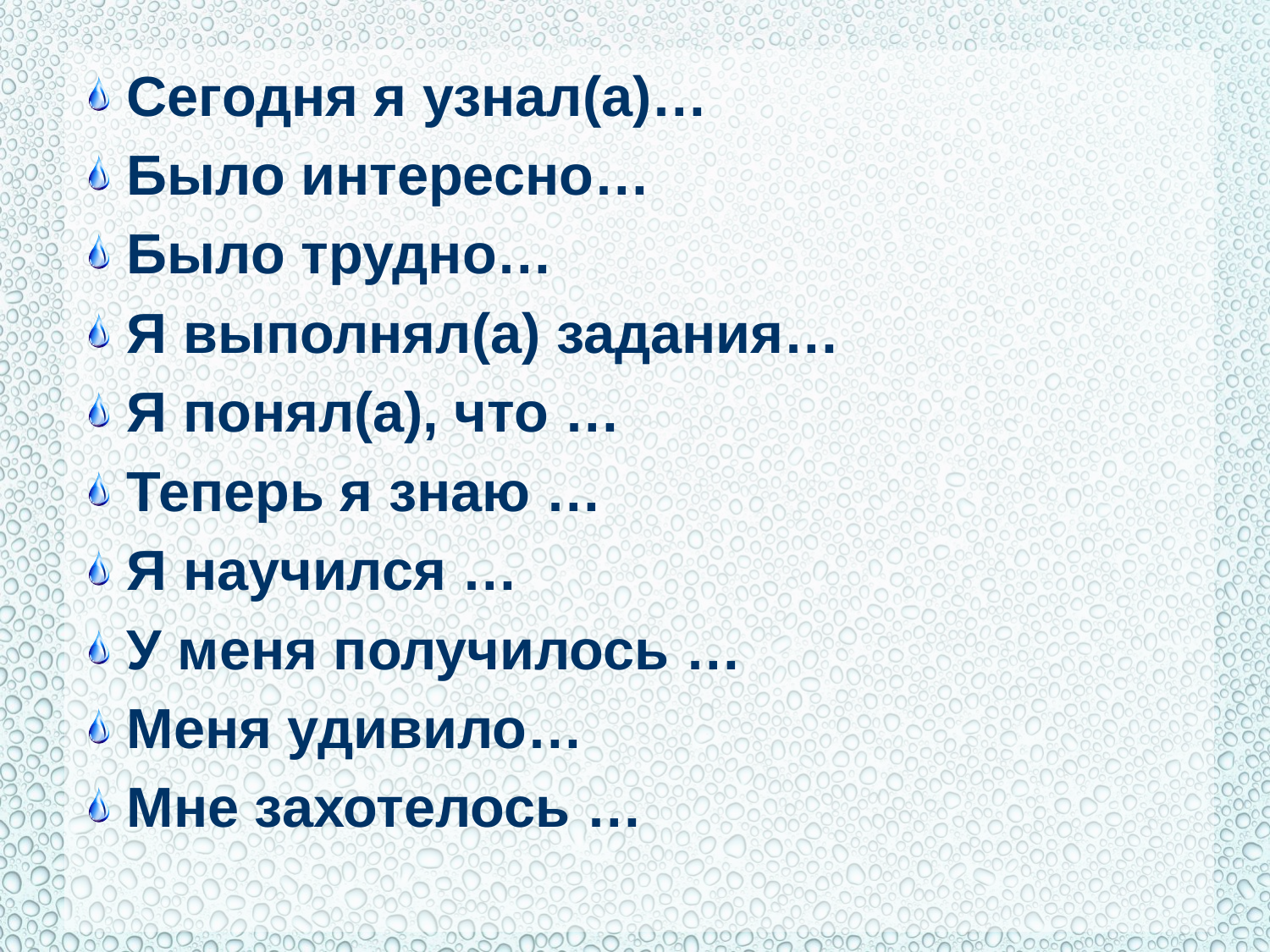

#
Сегодня я узнал(а)…
Было интересно…
Было трудно…
Я выполнял(а) задания…
Я понял(а), что …
Теперь я знаю …
Я научился …
У меня получилось …
Меня удивило…
Мне захотелось …